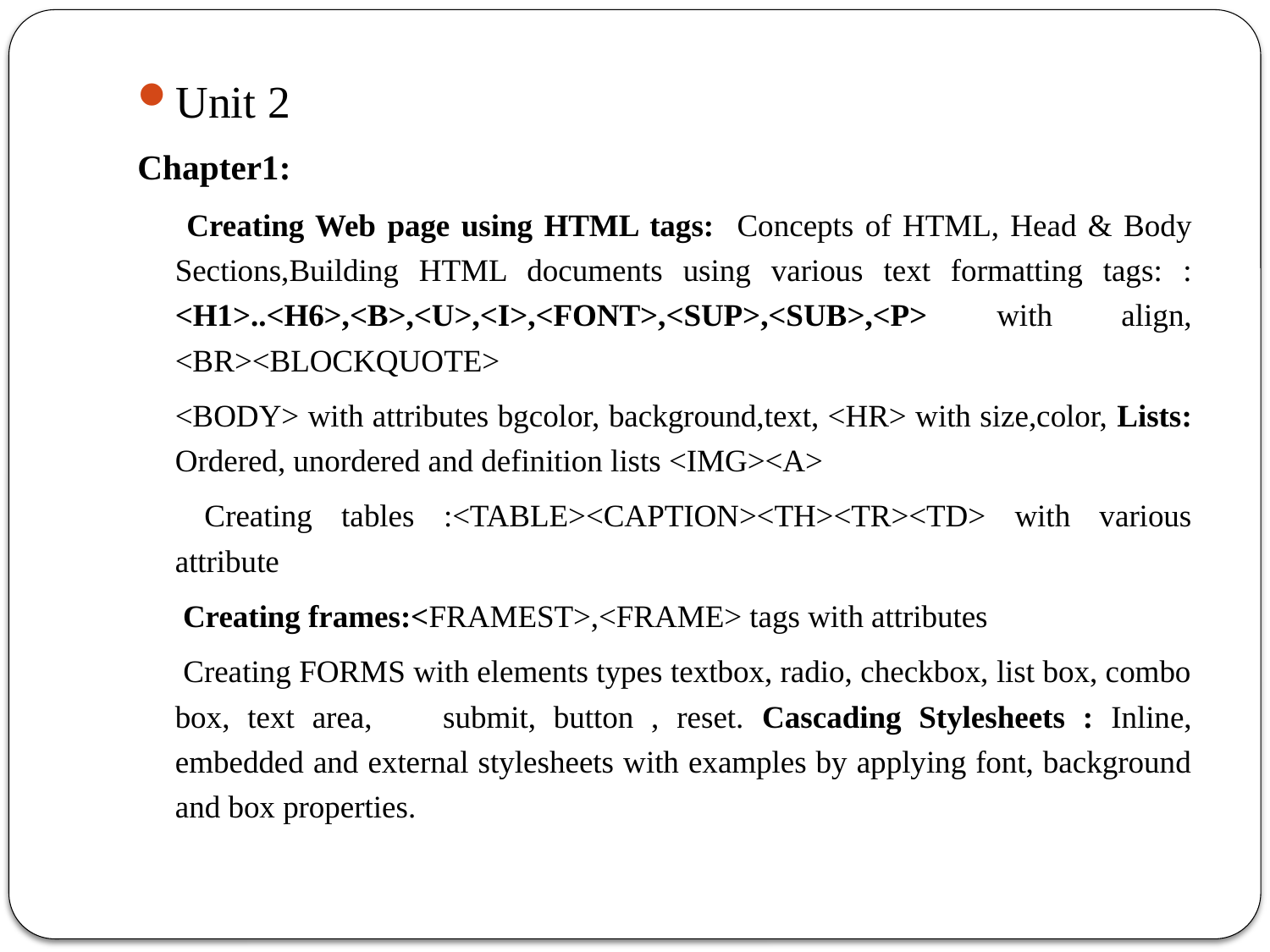

Unit 2
Chapter1:
	 Creating Web page using HTML tags:  Concepts of HTML, Head & Body Sections,Building HTML documents using various text formatting tags: : <H1>..<H6>,<B>,<U>,<I>,<FONT>,<SUP>,<SUB>,<P> with align, <BR><BLOCKQUOTE>
	<BODY> with attributes bgcolor, background,text, <HR> with size,color, Lists: Ordered, unordered and definition lists <IMG><A>
	 Creating tables :<TABLE><CAPTION><TH><TR><TD> with various attribute
	 Creating frames:<FRAMEST>,<FRAME> tags with attributes
	 Creating FORMS with elements types textbox, radio, checkbox, list box, combo box, text area,    submit, button , reset. Cascading Stylesheets : Inline, embedded and external stylesheets with examples by applying font, background and box properties.